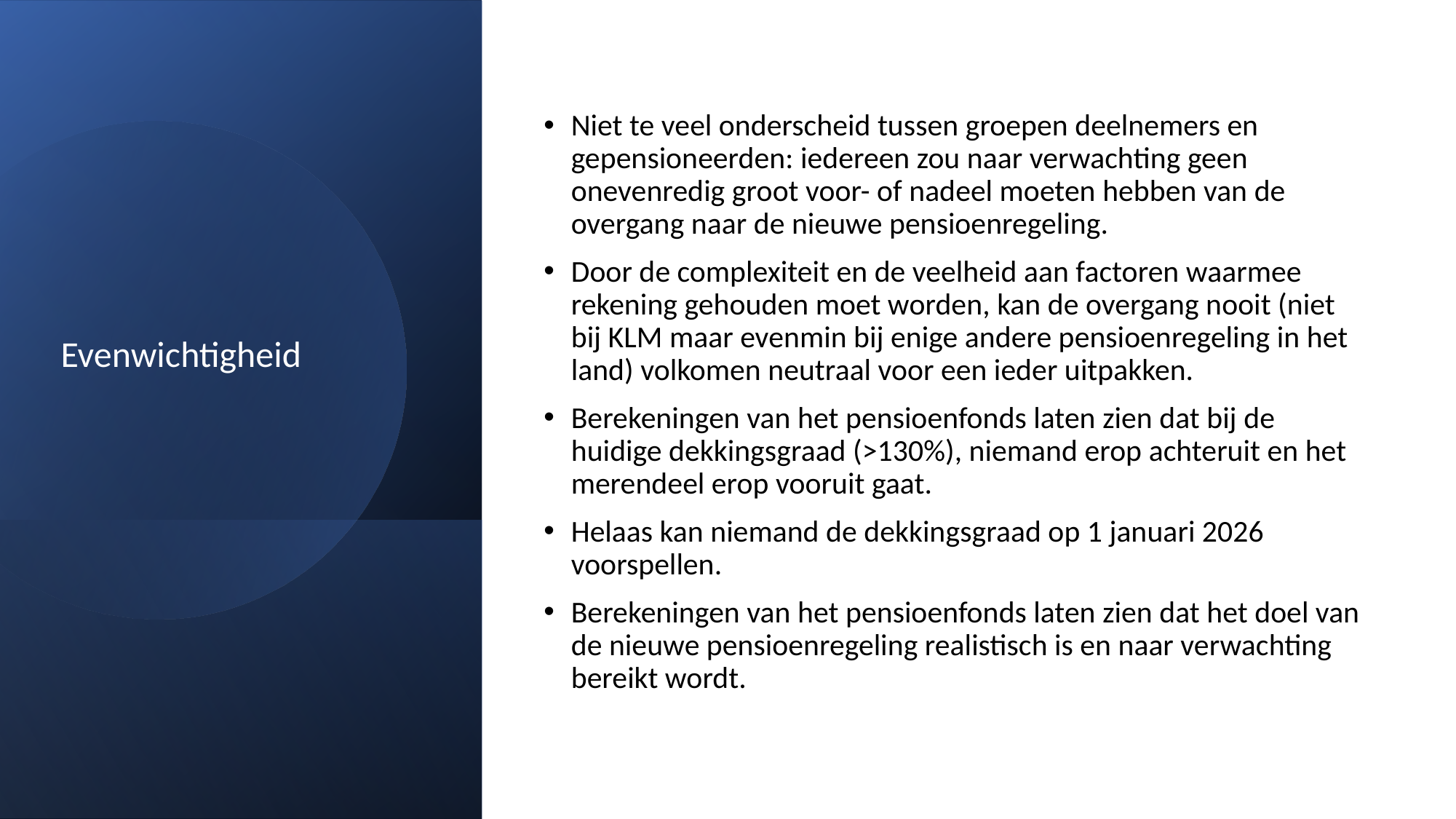

Niet te veel onderscheid tussen groepen deelnemers en gepensioneerden: iedereen zou naar verwachting geen onevenredig groot voor- of nadeel moeten hebben van de overgang naar de nieuwe pensioenregeling.
Door de complexiteit en de veelheid aan factoren waarmee rekening gehouden moet worden, kan de overgang nooit (niet bij KLM maar evenmin bij enige andere pensioenregeling in het land) volkomen neutraal voor een ieder uitpakken.
Berekeningen van het pensioenfonds laten zien dat bij de huidige dekkingsgraad (>130%), niemand erop achteruit en het merendeel erop vooruit gaat.
Helaas kan niemand de dekkingsgraad op 1 januari 2026 voorspellen.
Berekeningen van het pensioenfonds laten zien dat het doel van de nieuwe pensioenregeling realistisch is en naar verwachting bereikt wordt.

# Evenwichtigheid